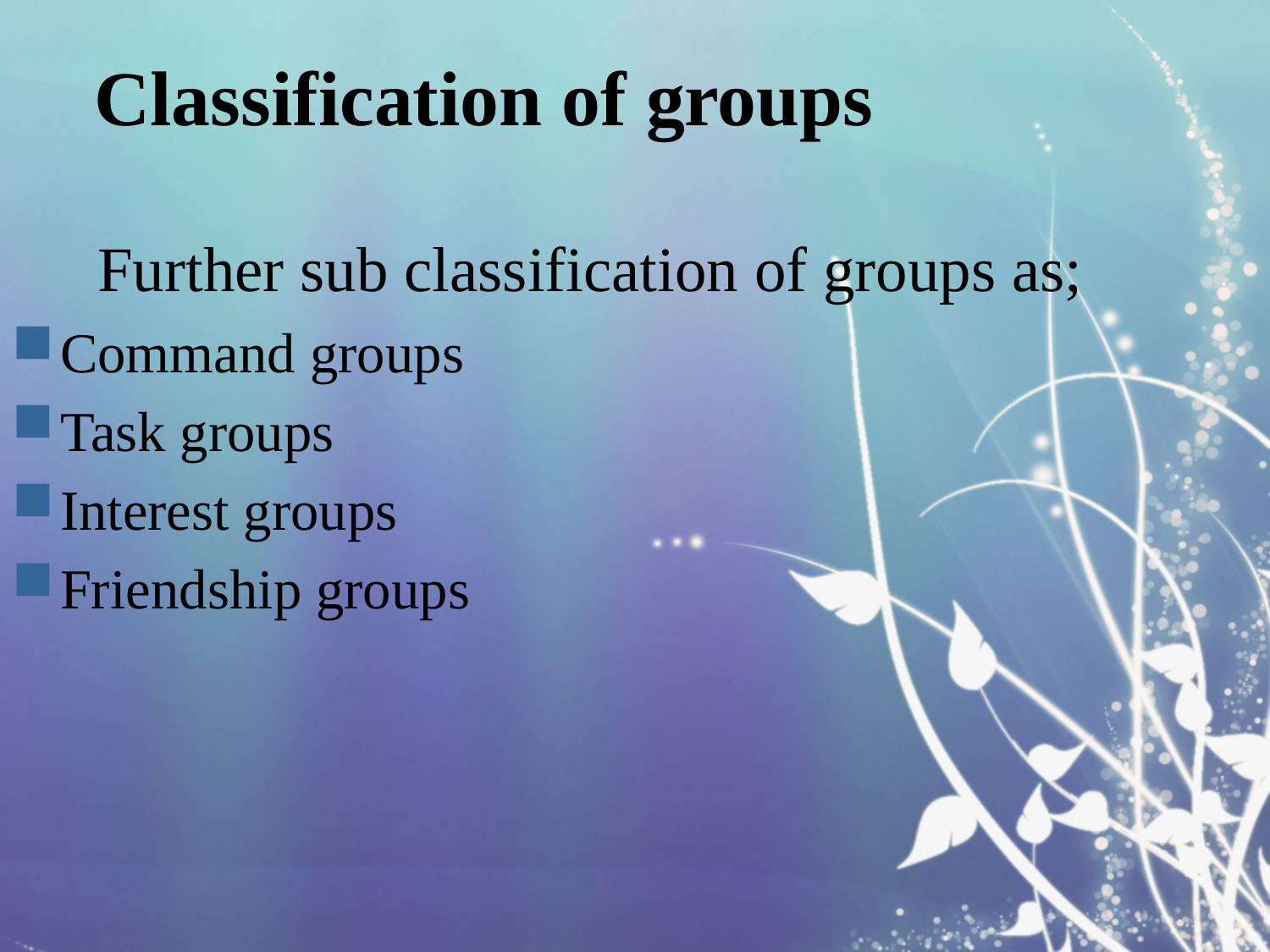

# Classification of groups
      Further sub classification of groups as;
Command groups
Task groups
Interest groups
Friendship groups